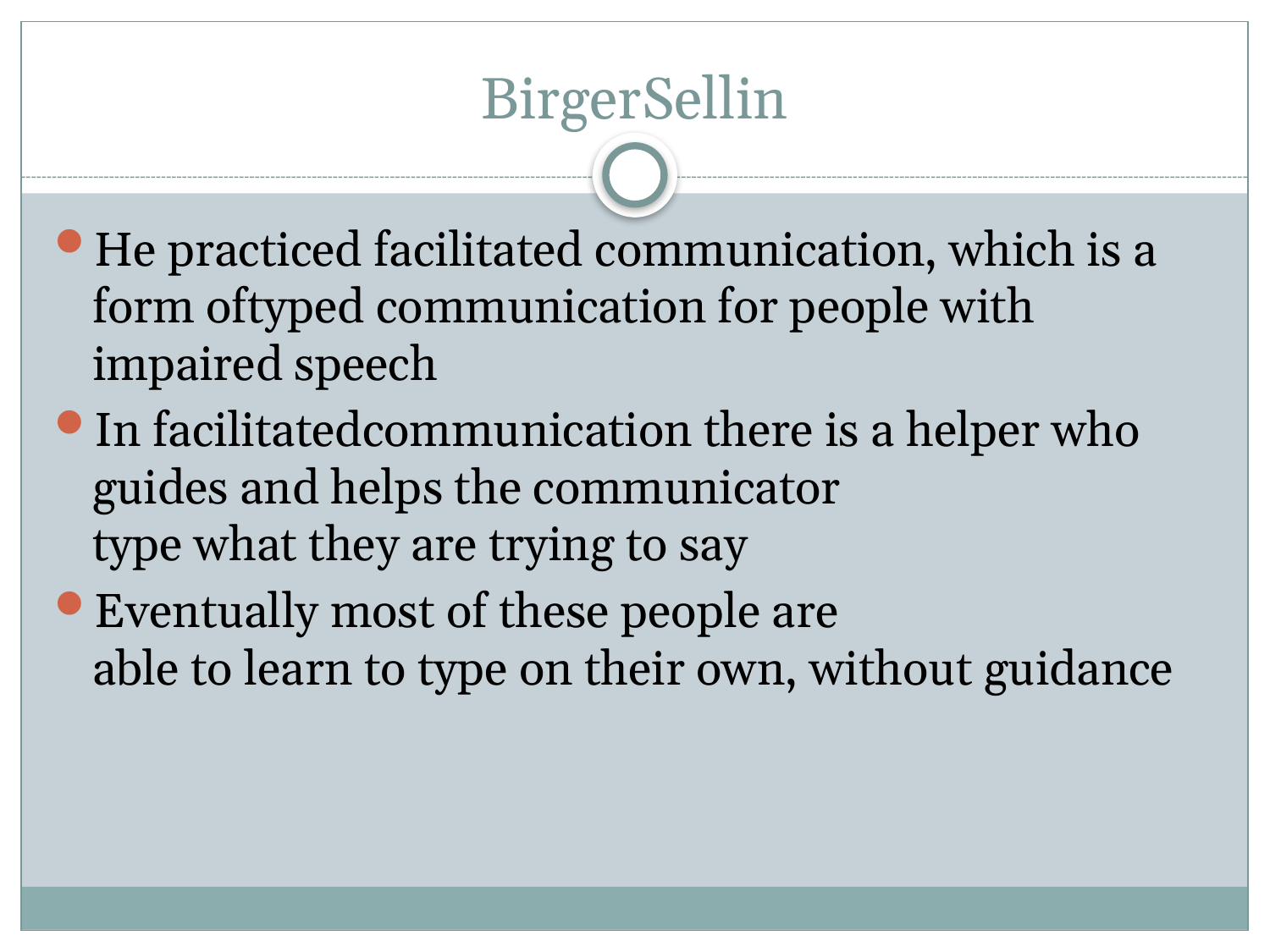

# BirgerSellin
He practiced facilitated communication, which is a form oftyped communication for people with impaired speech
In facilitatedcommunication there is a helper who guides and helps the communicator
type what they are trying to say
Eventually most of these people are
able to learn to type on their own, without guidance